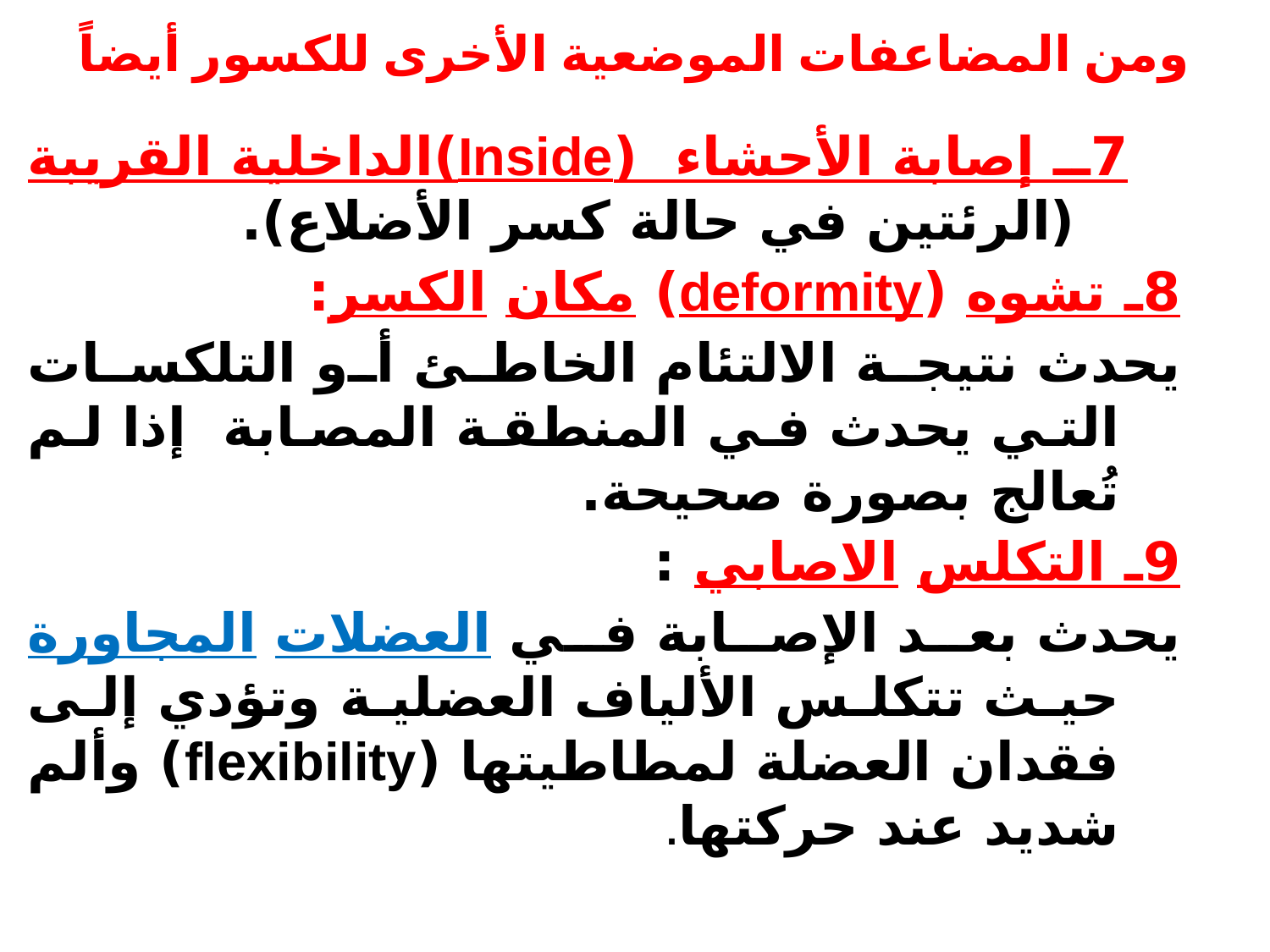

# ومن المضاعفات الموضعية الأخرى للكسور أيضاً
7ــ إصابة الأحشاء  (Inside)الداخلية القريبة (الرئتين في حالة كسر الأضلاع).
8ـ تشوه (deformity) مكان الكسر:
يحدث نتيجة الالتئام الخاطئ أو التلكسات التي يحدث في المنطقة المصابة  إذا لم تُعالج بصورة صحيحة.
9ـ التكلس الاصابي :
يحدث بعد الإصابة في العضلات المجاورة حيث تتكلس الألياف العضلية وتؤدي إلى فقدان العضلة لمطاطيتها (flexibility) وألم شديد عند حركتها.